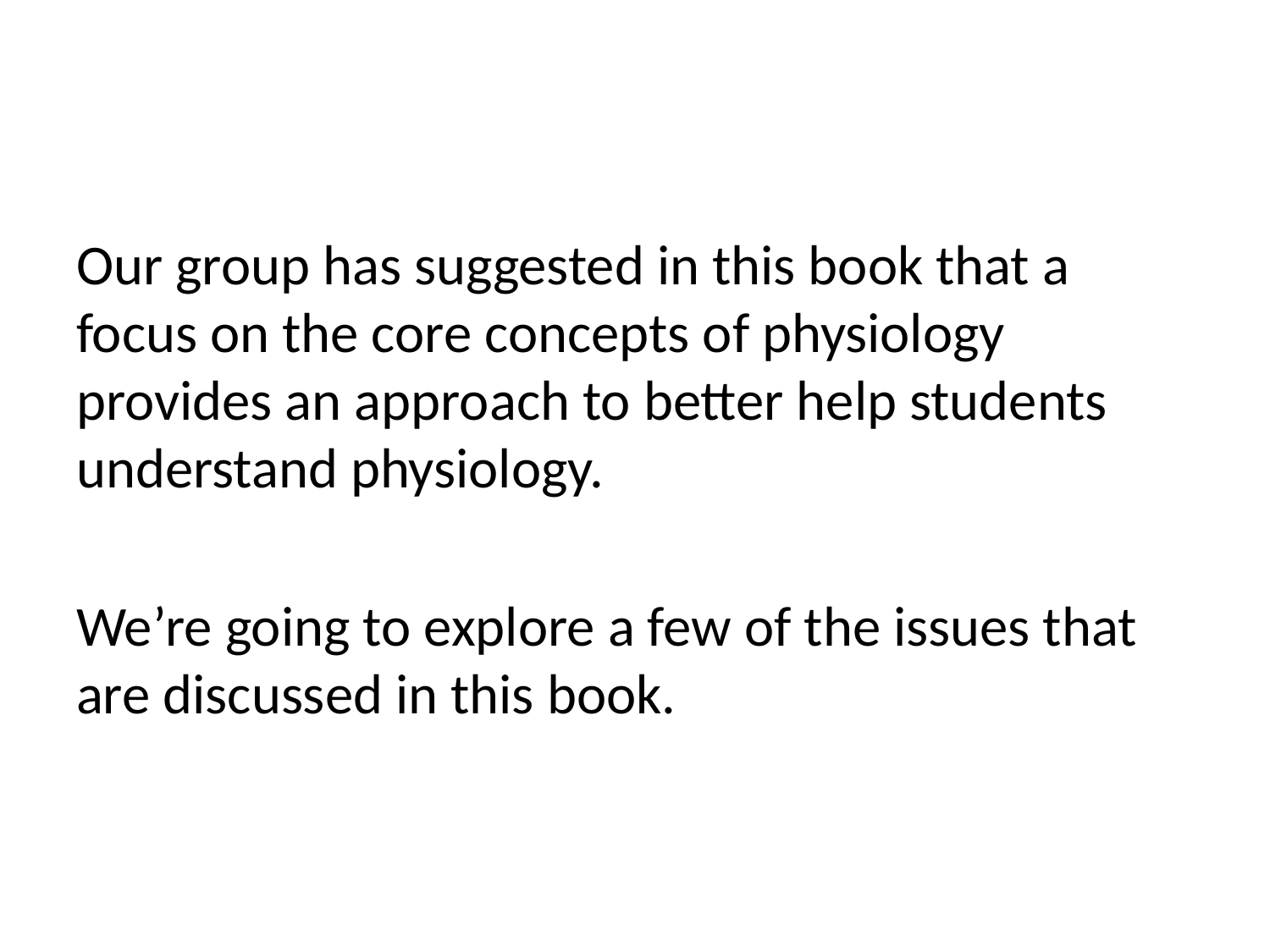

#
Our group has suggested in this book that a focus on the core concepts of physiology provides an approach to better help students understand physiology.

We’re going to explore a few of the issues that are discussed in this book.